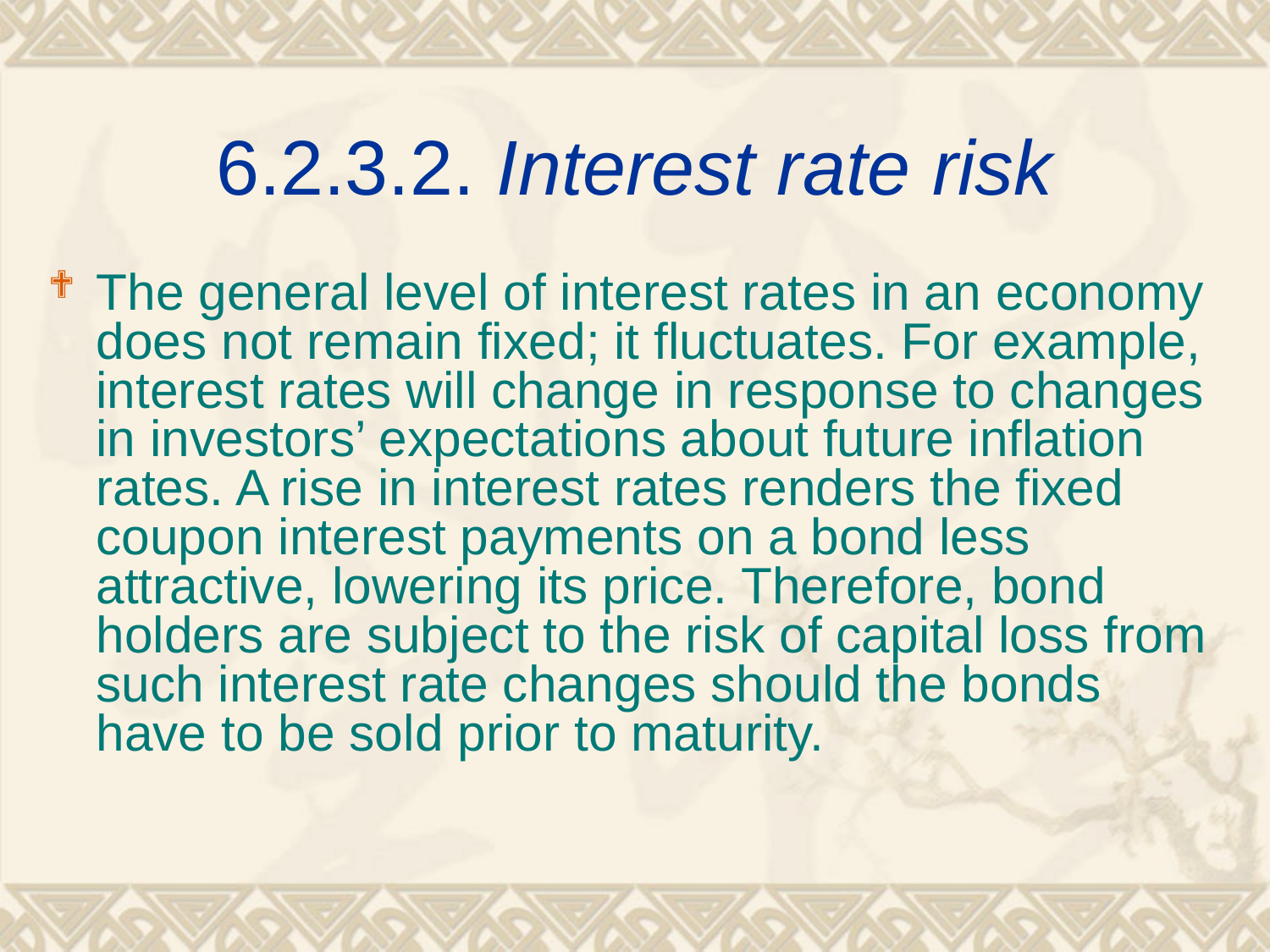

# 6.2.3.2. Interest rate risk
The general level of interest rates in an economy does not remain fixed; it fluctuates. For example, interest rates will change in response to changes in investors’ expectations about future inflation rates. A rise in interest rates renders the fixed coupon interest payments on a bond less attractive, lowering its price. Therefore, bond holders are subject to the risk of capital loss from such interest rate changes should the bonds have to be sold prior to maturity.
30